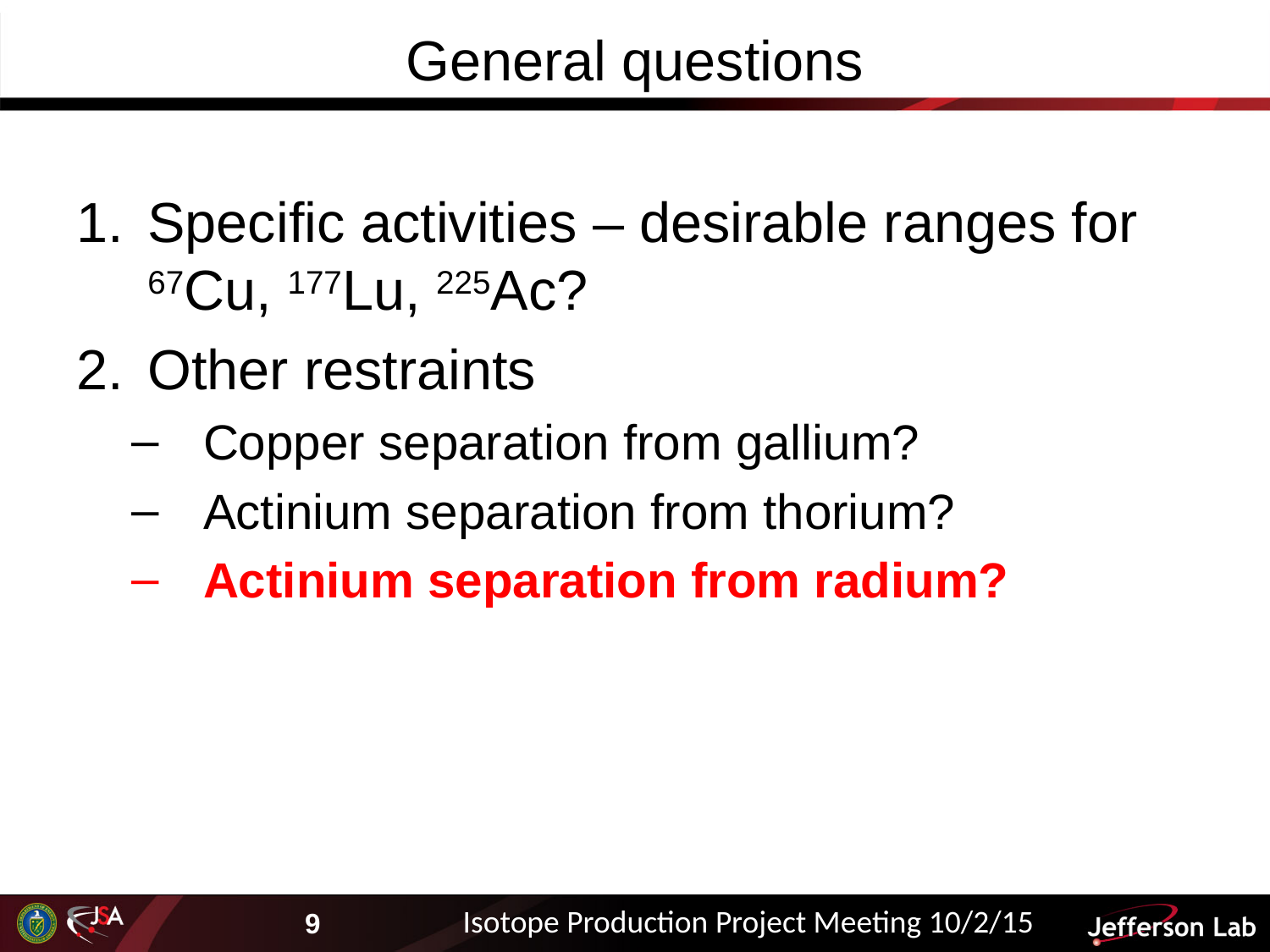

# General questions
Specific activities – desirable ranges for 67Cu, 177Lu, 225Ac?
Other restraints
Copper separation from gallium?
Actinium separation from thorium?
Actinium separation from radium?
Isotope Production Project Meeting 10/2/15
9